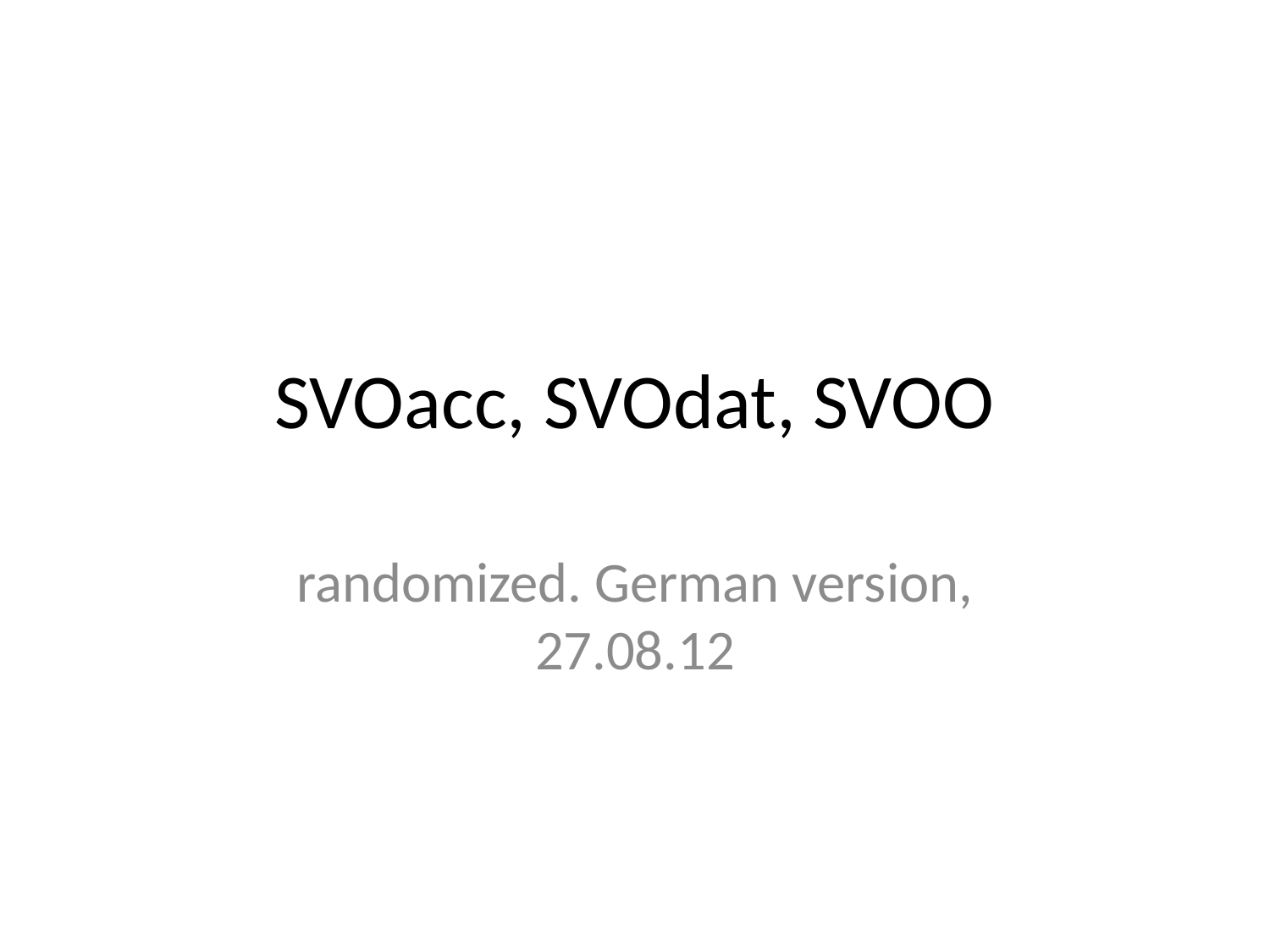

# SVOacc, SVOdat, SVOO
randomized. German version, 27.08.12